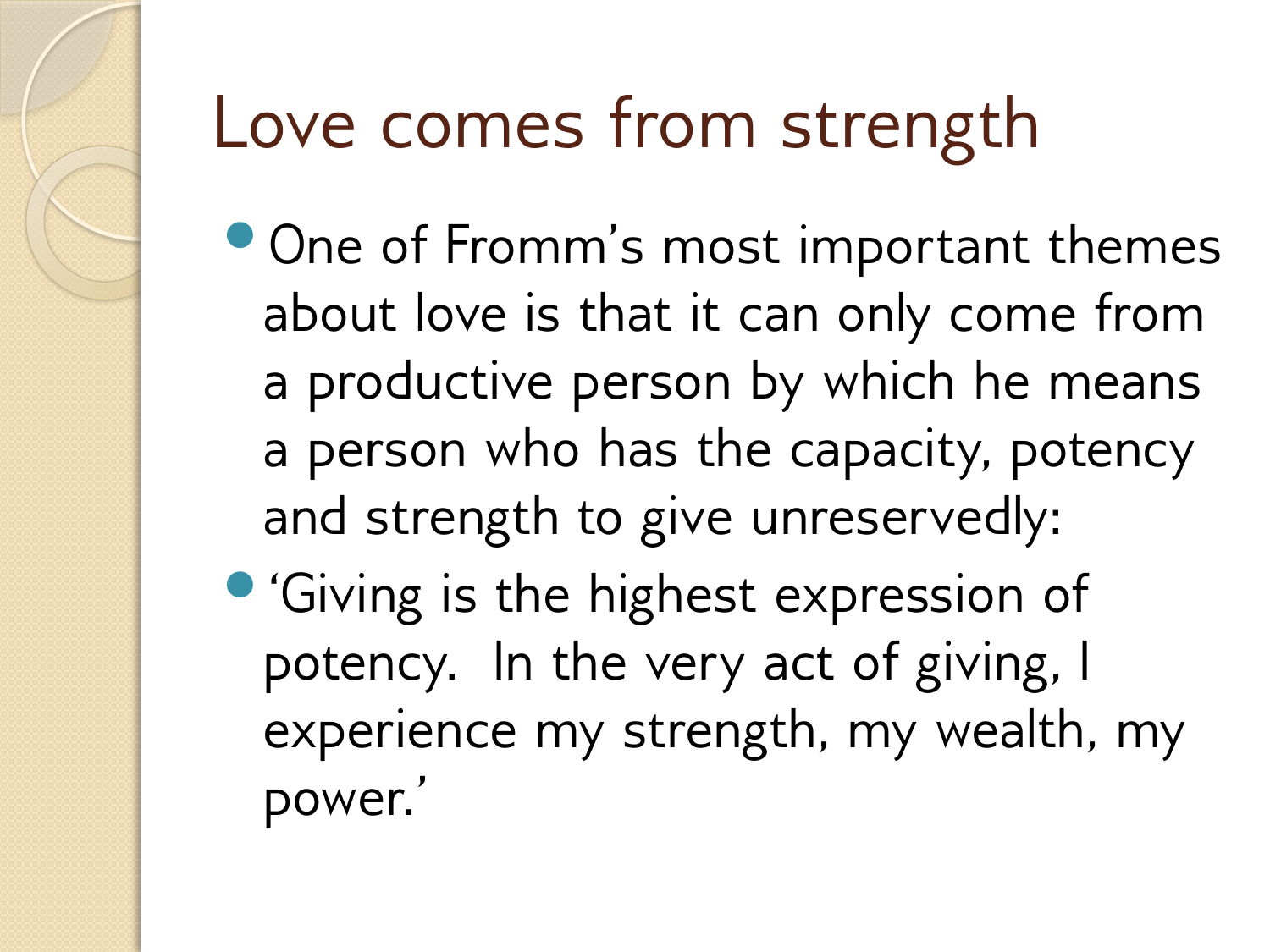

# Love comes from strength
One of Fromm’s most important themes about love is that it can only come from a productive person by which he means a person who has the capacity, potency and strength to give unreservedly:
‘Giving is the highest expression of potency.  In the very act of giving, I experience my strength, my wealth, my power.’